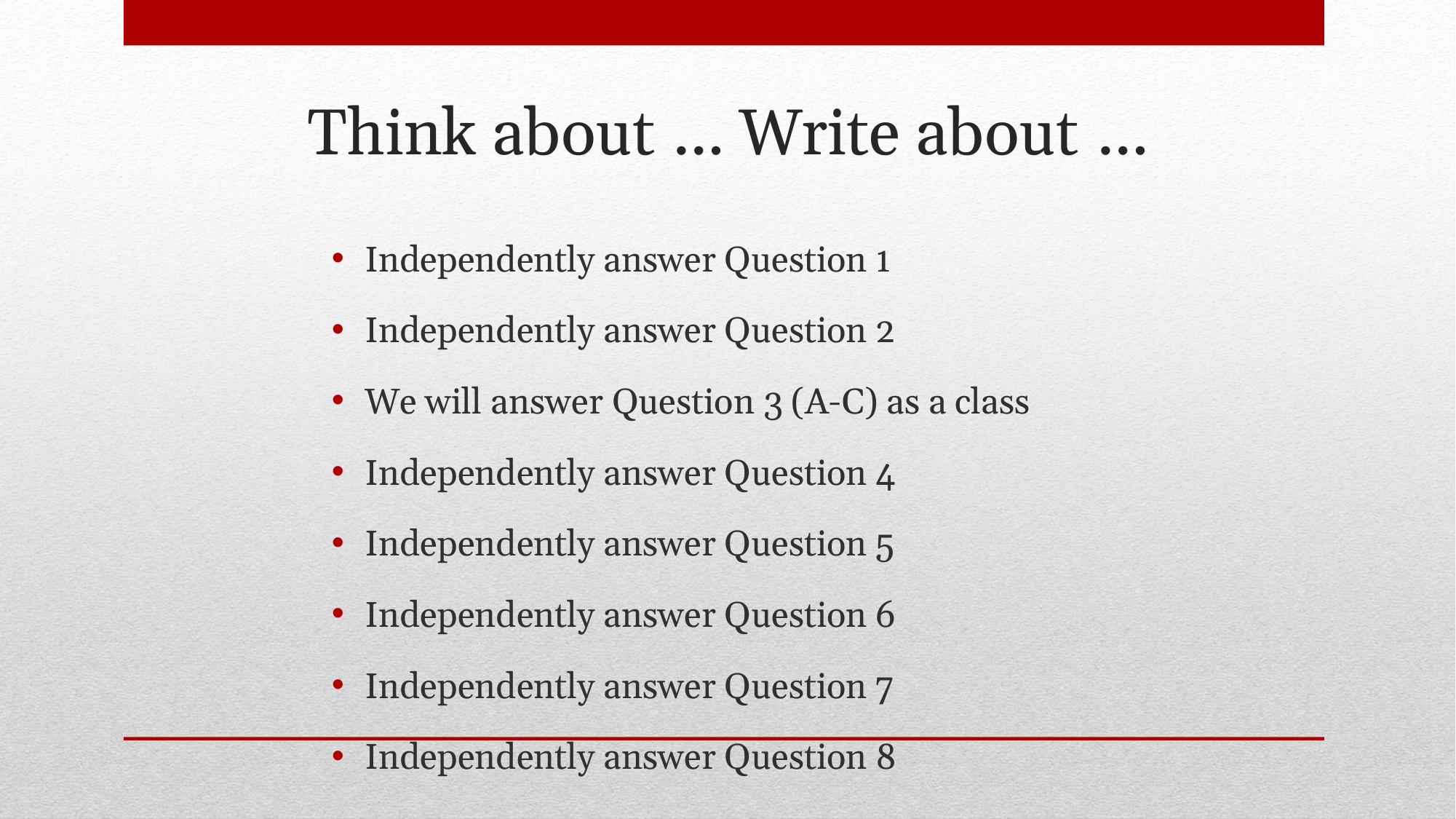

# Think about … Write about …
Independently answer Question 1
Independently answer Question 2
We will answer Question 3 (A-C) as a class
Independently answer Question 4
Independently answer Question 5
Independently answer Question 6
Independently answer Question 7
Independently answer Question 8